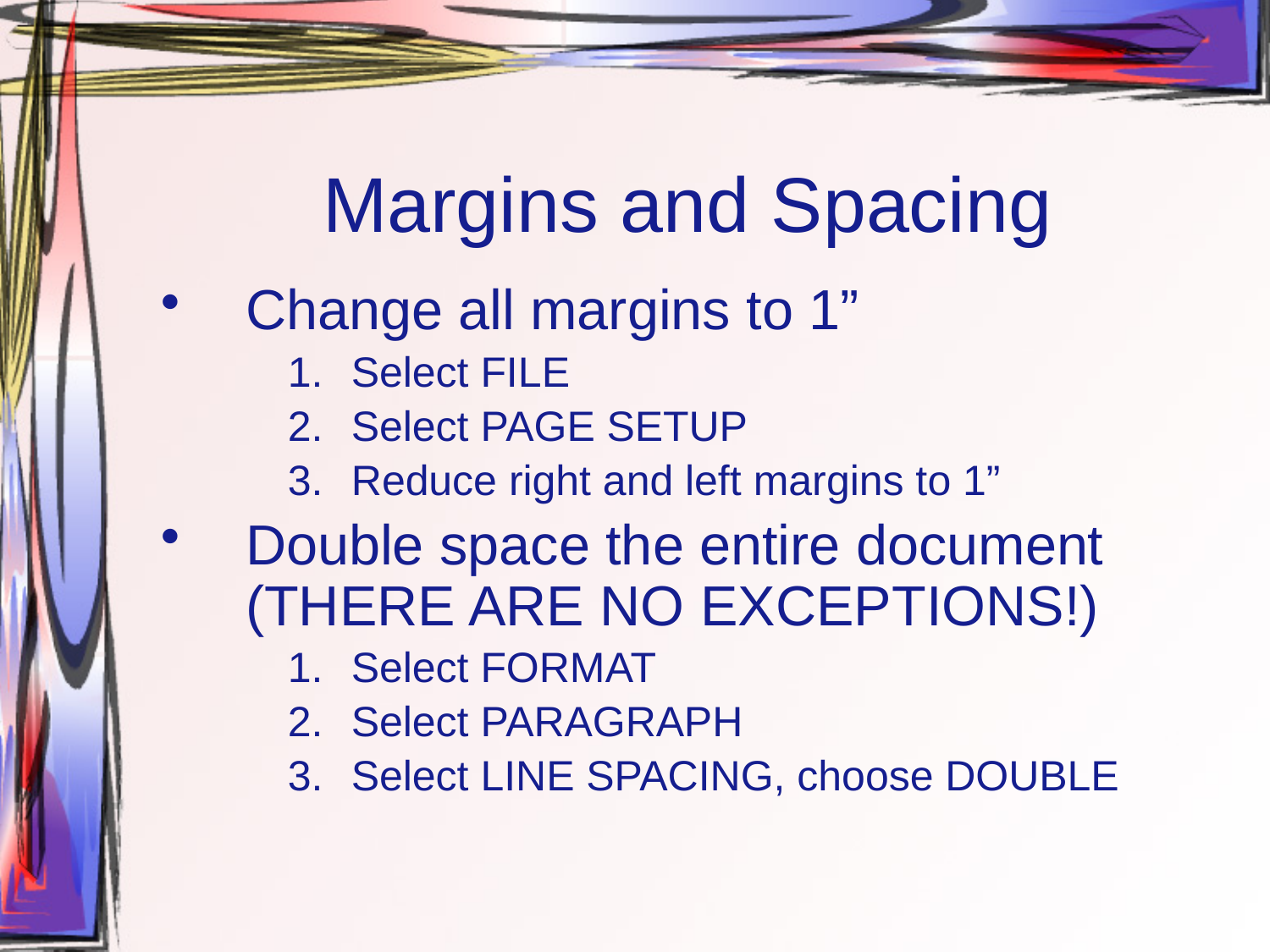

# Margins and Spacing
Change all margins to 1”
Select FILE
Select PAGE SETUP
Reduce right and left margins to 1”
Double space the entire document (THERE ARE NO EXCEPTIONS!)
Select FORMAT
Select PARAGRAPH
Select LINE SPACING, choose DOUBLE